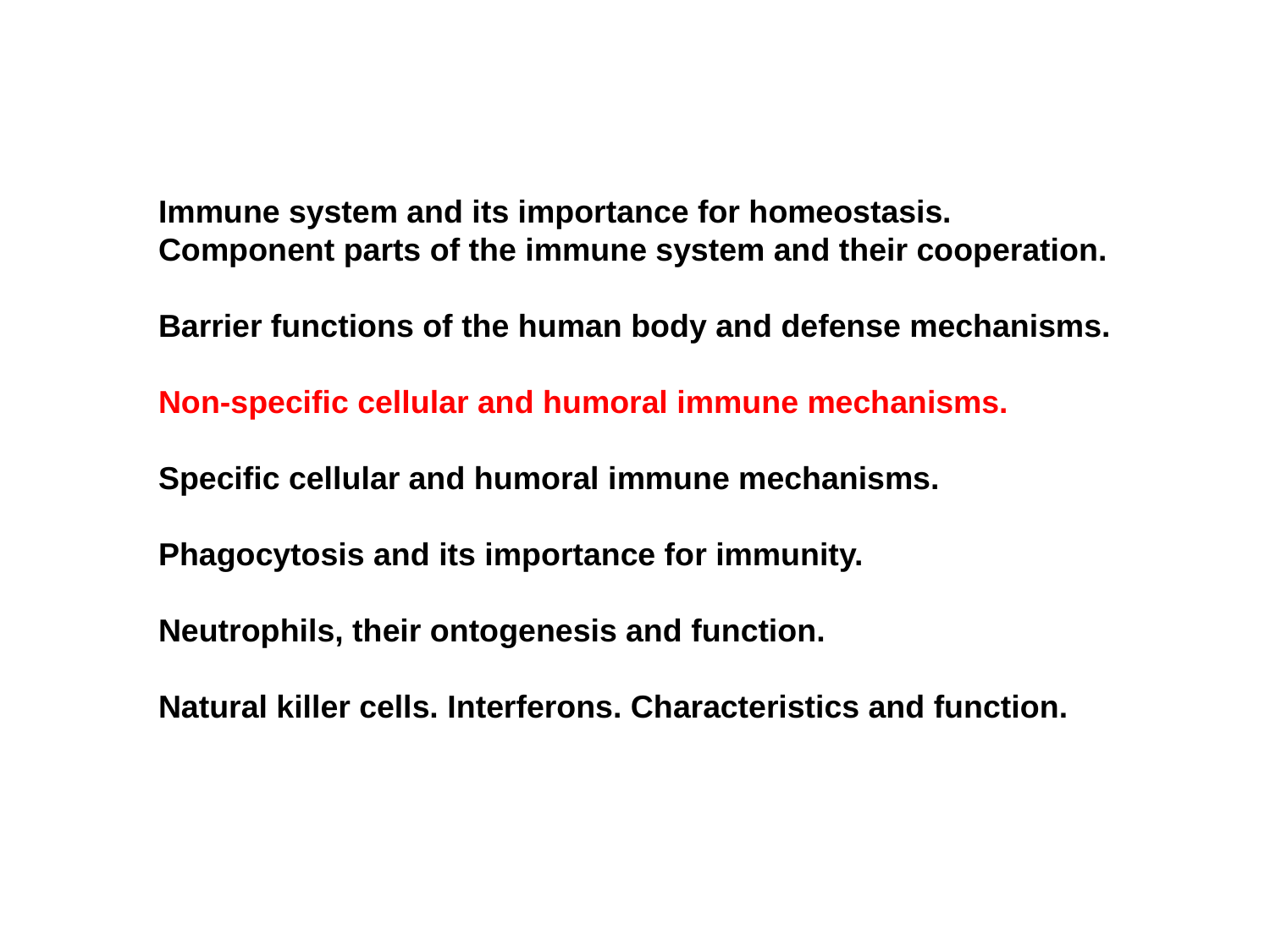

Immune system and its importance for homeostasis.
Component parts of the immune system and their cooperation.

Barrier functions of the human body and defense mechanisms.

Non-specific cellular and humoral immune mechanisms.

Specific cellular and humoral immune mechanisms.

Phagocytosis and its importance for immunity.

Neutrophils, their ontogenesis and function.

Natural killer cells. Interferons. Characteristics and function.